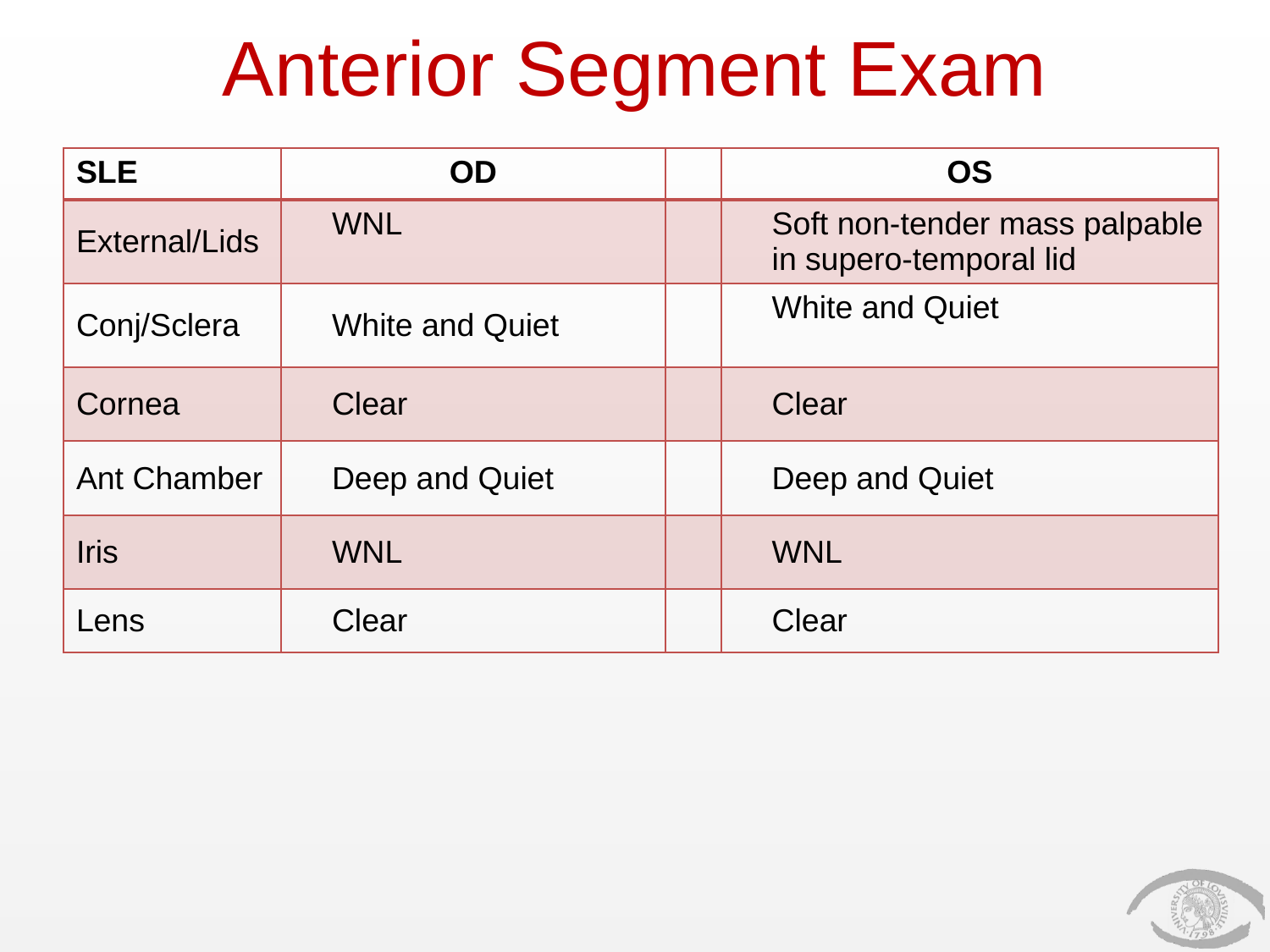

# Anterior Segment Exam
| SLE | OD |  | OS |
| --- | --- | --- | --- |
| External/Lids | WNL |  | Soft non-tender mass palpable in supero-temporal lid |
| Conj/Sclera | White and Quiet |  | White and Quiet |
| Cornea | Clear |  | Clear |
| Ant Chamber | Deep and Quiet |  | Deep and Quiet |
| Iris | WNL |  | WNL |
| Lens | Clear |  | Clear |